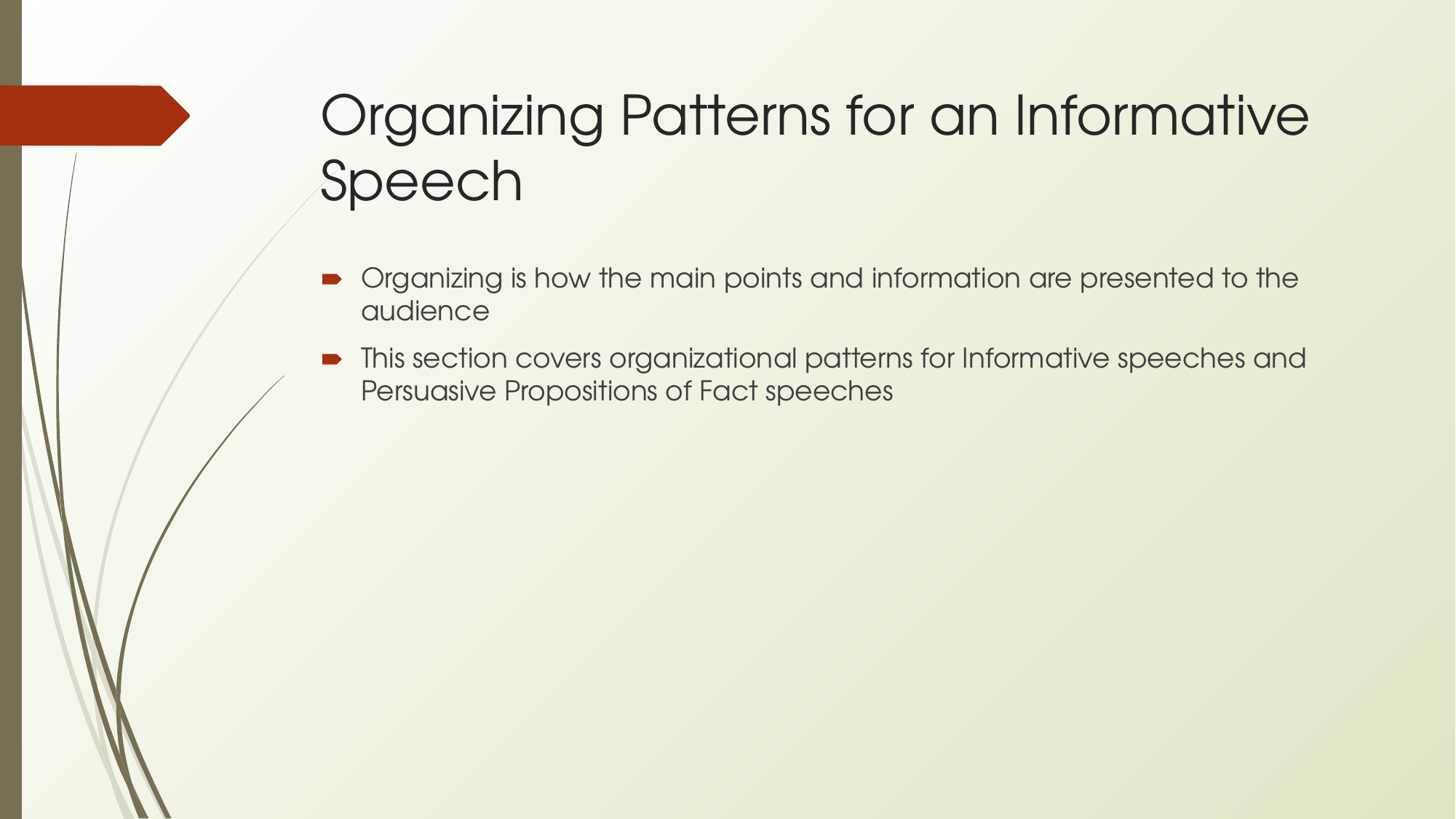

# Organizing Patterns for an Informative Speech
Organizing is how the main points and information are presented to the audience
This section covers organizational patterns for Informative speeches and Persuasive Propositions of Fact speeches